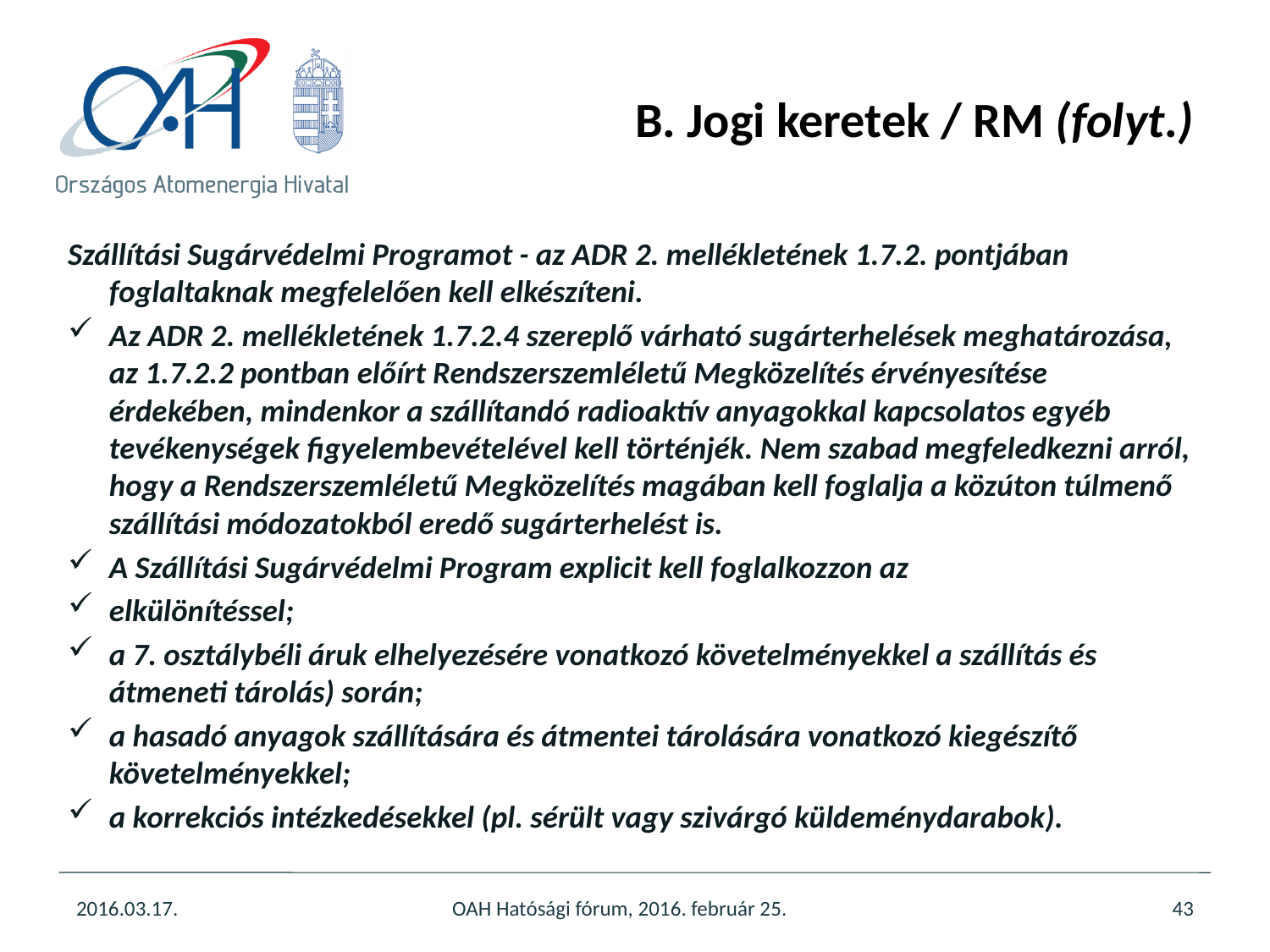

# B. Jogi keretek / RM (folyt.)
Szállítási Sugárvédelmi Programot - az ADR 2. mellékletének 1.7.2. pontjában foglaltaknak megfelelően kell elkészíteni.
Az ADR 2. mellékletének 1.7.2.4 szereplő várható sugárterhelések meghatározása, az 1.7.2.2 pontban előírt Rendszerszemléletű Megközelítés érvényesítése érdekében, mindenkor a szállítandó radioaktív anyagokkal kapcsolatos egyéb tevékenységek figyelembevételével kell történjék. Nem szabad megfeledkezni arról, hogy a Rendszerszemléletű Megközelítés magában kell foglalja a közúton túlmenő szállítási módozatokból eredő sugárterhelést is.
A Szállítási Sugárvédelmi Program explicit kell foglalkozzon az
elkülönítéssel;
a 7. osztálybéli áruk elhelyezésére vonatkozó követelményekkel a szállítás és átmeneti tárolás) során;
a hasadó anyagok szállítására és átmentei tárolására vonatkozó kiegészítő követelményekkel;
a korrekciós intézkedésekkel (pl. sérült vagy szivárgó küldeménydarabok).
2016.03.17.
OAH Hatósági fórum, 2016. február 25.
43